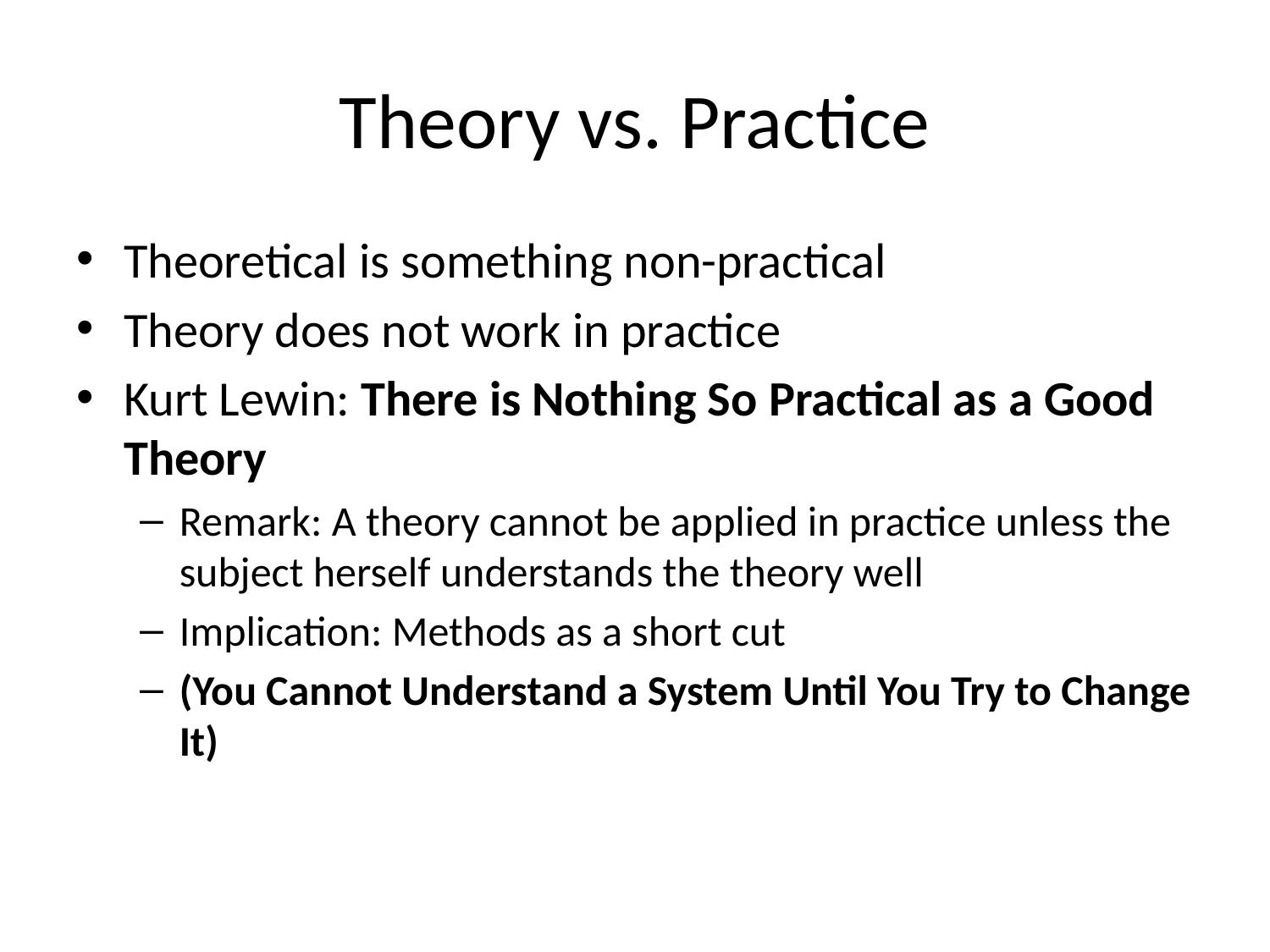

# Theory vs. Practice
Theoretical is something non-practical
Theory does not work in practice
Kurt Lewin: There is Nothing So Practical as a Good Theory
Remark: A theory cannot be applied in practice unless the subject herself understands the theory well
Implication: Methods as a short cut
(You Cannot Understand a System Until You Try to Change It)